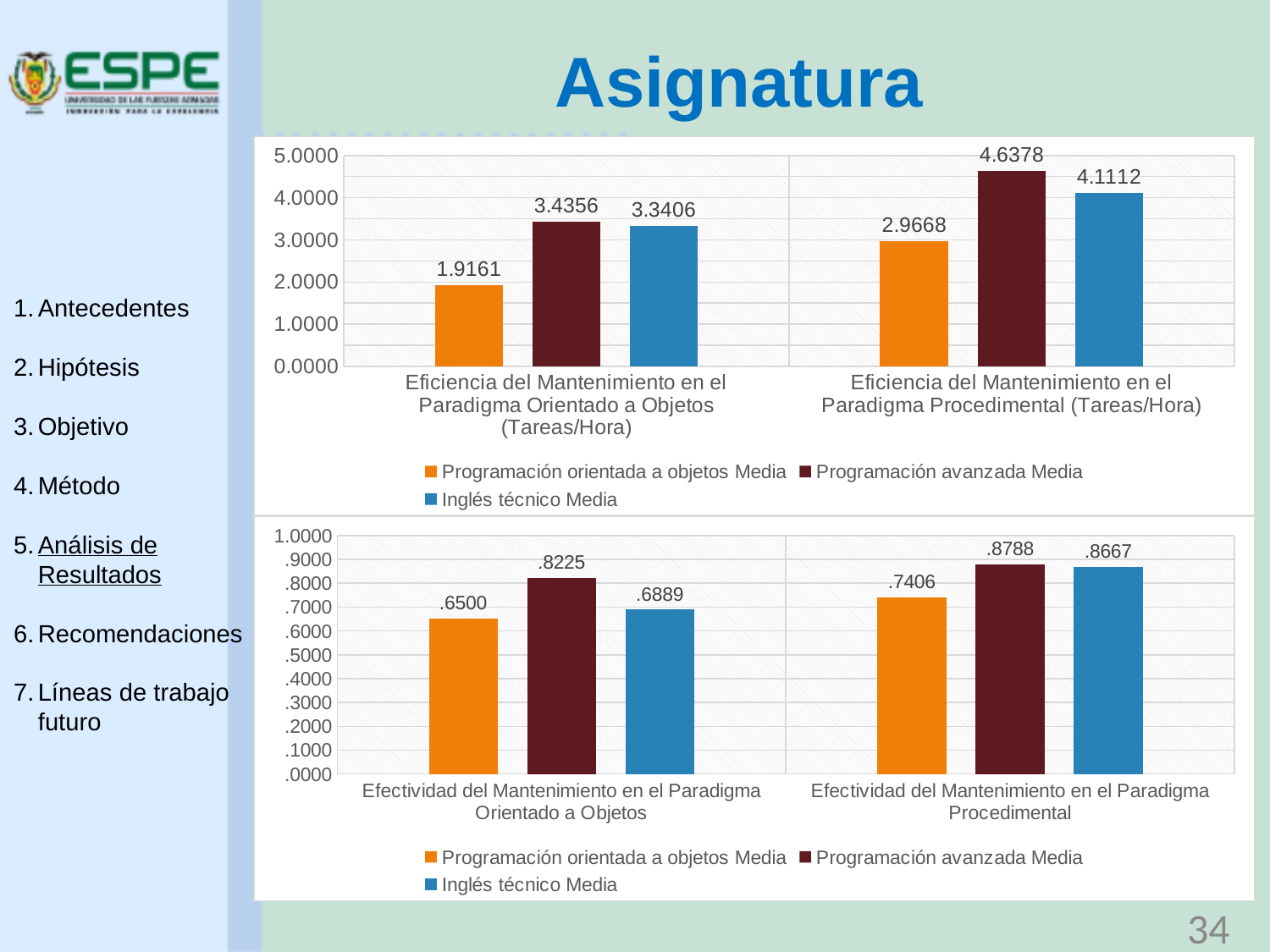

# Asignatura

### Chart

| Category | Programación orientada a objetos | Programación avanzada | Inglés técnico |
|---|---|---|---|
| Eficiencia del Mantenimiento en el Paradigma Orientado a Objetos (Tareas/Hora) | 1.9160919600739406 | 3.43560563648555 | 3.340551167368984 |
| Eficiencia del Mantenimiento en el Paradigma Procedimental (Tareas/Hora) | 2.9667885410402097 | 4.637800509927145 | 4.11116229451562 |
Antecedentes

Hipótesis

Objetivo

Método

Análisis de Resultados

Recomendaciones

Líneas de trabajo futuro

### Chart

| Category | Programación orientada a objetos | Programación avanzada | Inglés técnico |
|---|---|---|---|
| Efectividad del Mantenimiento en el Paradigma Orientado a Objetos | 0.65 | 0.8225000000000001 | 0.6888888888888888 |
| Efectividad del Mantenimiento en el Paradigma Procedimental | 0.7406250000000001 | 0.8787500000000001 | 0.8666666666666666 |
34